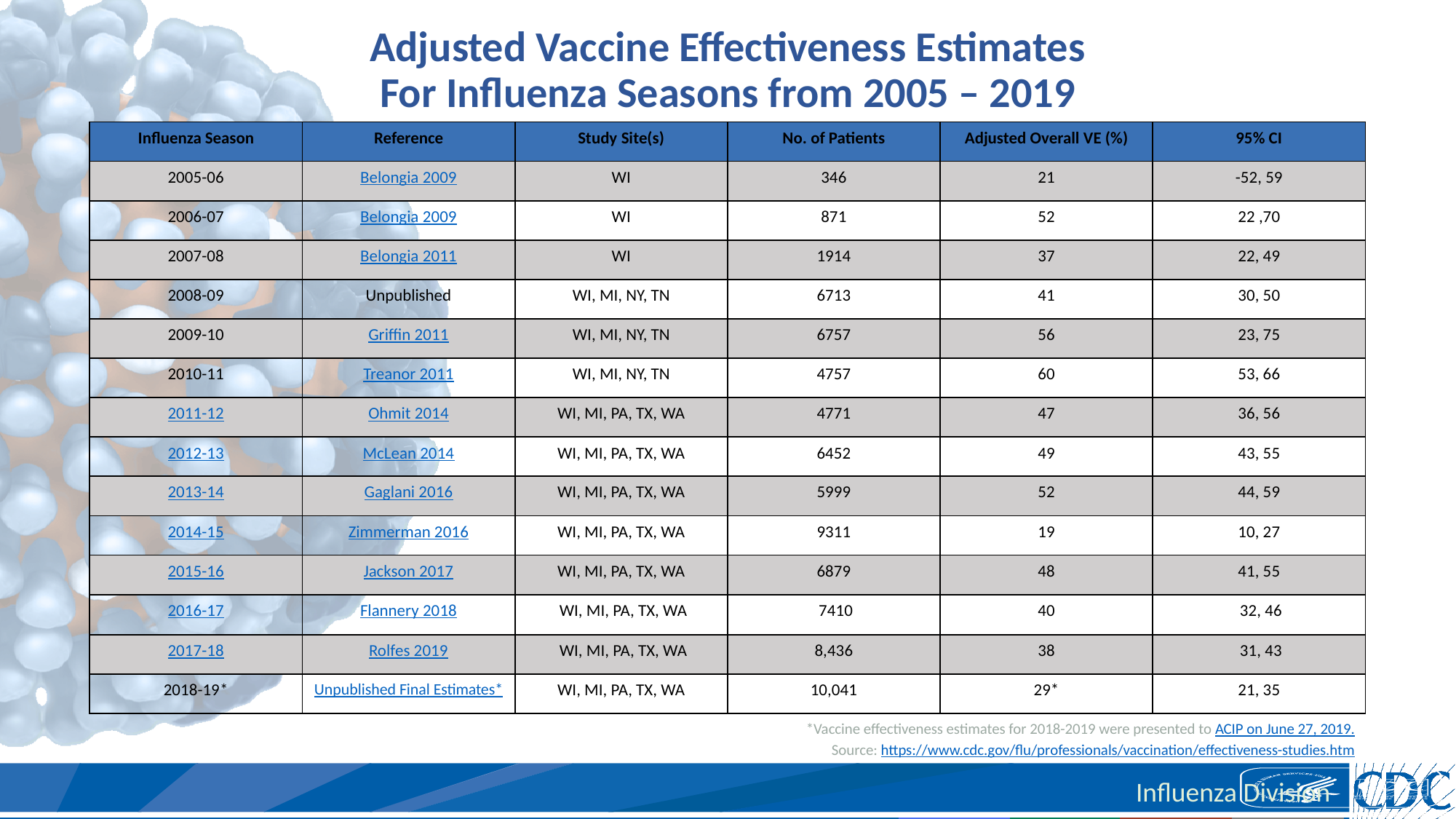

Adjusted Vaccine Effectiveness Estimates
For Influenza Seasons from 2005 – 2019
| Influenza Season | Reference | Study Site(s) | No. of Patients | Adjusted Overall VE (%) | 95% CI |
| --- | --- | --- | --- | --- | --- |
| 2005-06 | Belongia 2009 | WI | 346 | 21 | -52, 59 |
| 2006-07 | Belongia 2009 | WI | 871 | 52 | 22 ,70 |
| 2007-08 | Belongia 2011 | WI | 1914 | 37 | 22, 49 |
| 2008-09 | Unpublished | WI, MI, NY, TN | 6713 | 41 | 30, 50 |
| 2009-10 | Griffin 2011 | WI, MI, NY, TN | 6757 | 56 | 23, 75 |
| 2010-11 | Treanor 2011 | WI, MI, NY, TN | 4757 | 60 | 53, 66 |
| 2011-12 | Ohmit 2014 | WI, MI, PA, TX, WA | 4771 | 47 | 36, 56 |
| 2012-13 | McLean 2014 | WI, MI, PA, TX, WA | 6452 | 49 | 43, 55 |
| 2013-14 | Gaglani 2016 | WI, MI, PA, TX, WA | 5999 | 52 | 44, 59 |
| 2014-15 | Zimmerman 2016 | WI, MI, PA, TX, WA | 9311 | 19 | 10, 27 |
| 2015-16 | Jackson 2017 | WI, MI, PA, TX, WA | 6879 | 48 | 41, 55 |
| 2016-17 | Flannery 2018 | WI, MI, PA, TX, WA | 7410 | 40 | 32, 46 |
| 2017-18 | Rolfes 2019 | WI, MI, PA, TX, WA | 8,436 | 38 | 31, 43 |
| 2018-19\* | Unpublished Final Estimates\* | WI, MI, PA, TX, WA | 10,041 | 29\* | 21, 35 |
*Vaccine effectiveness estimates for 2018-2019 were presented to ACIP on June 27, 2019.
Source: https://www.cdc.gov/flu/professionals/vaccination/effectiveness-studies.htm